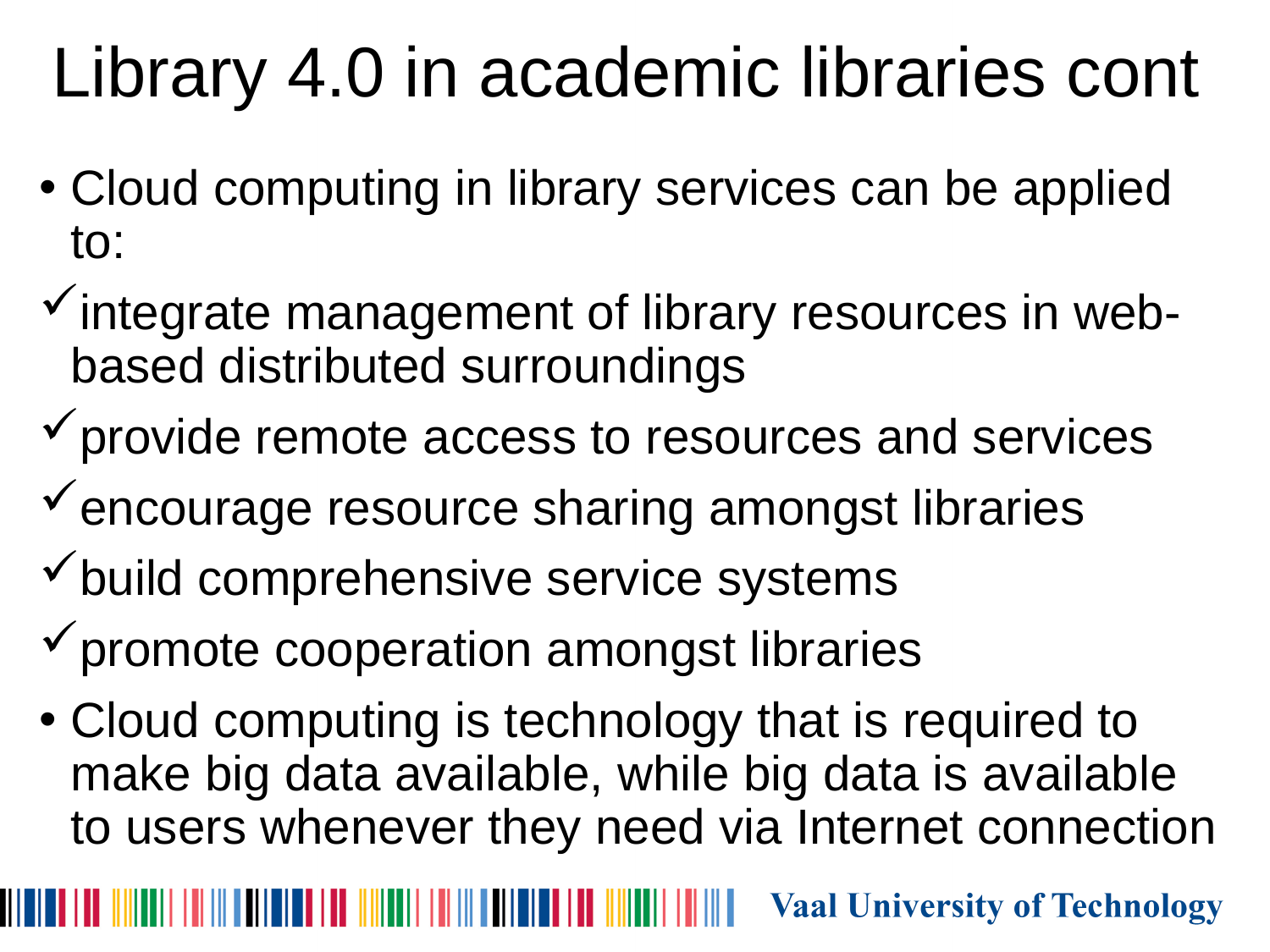

# Library 4.0 in academic libraries cont
Cloud computing in library services can be applied to:
integrate management of library resources in web-based distributed surroundings
provide remote access to resources and services
encourage resource sharing amongst libraries
build comprehensive service systems
promote cooperation amongst libraries
Cloud computing is technology that is required to make big data available, while big data is available to users whenever they need via Internet connection